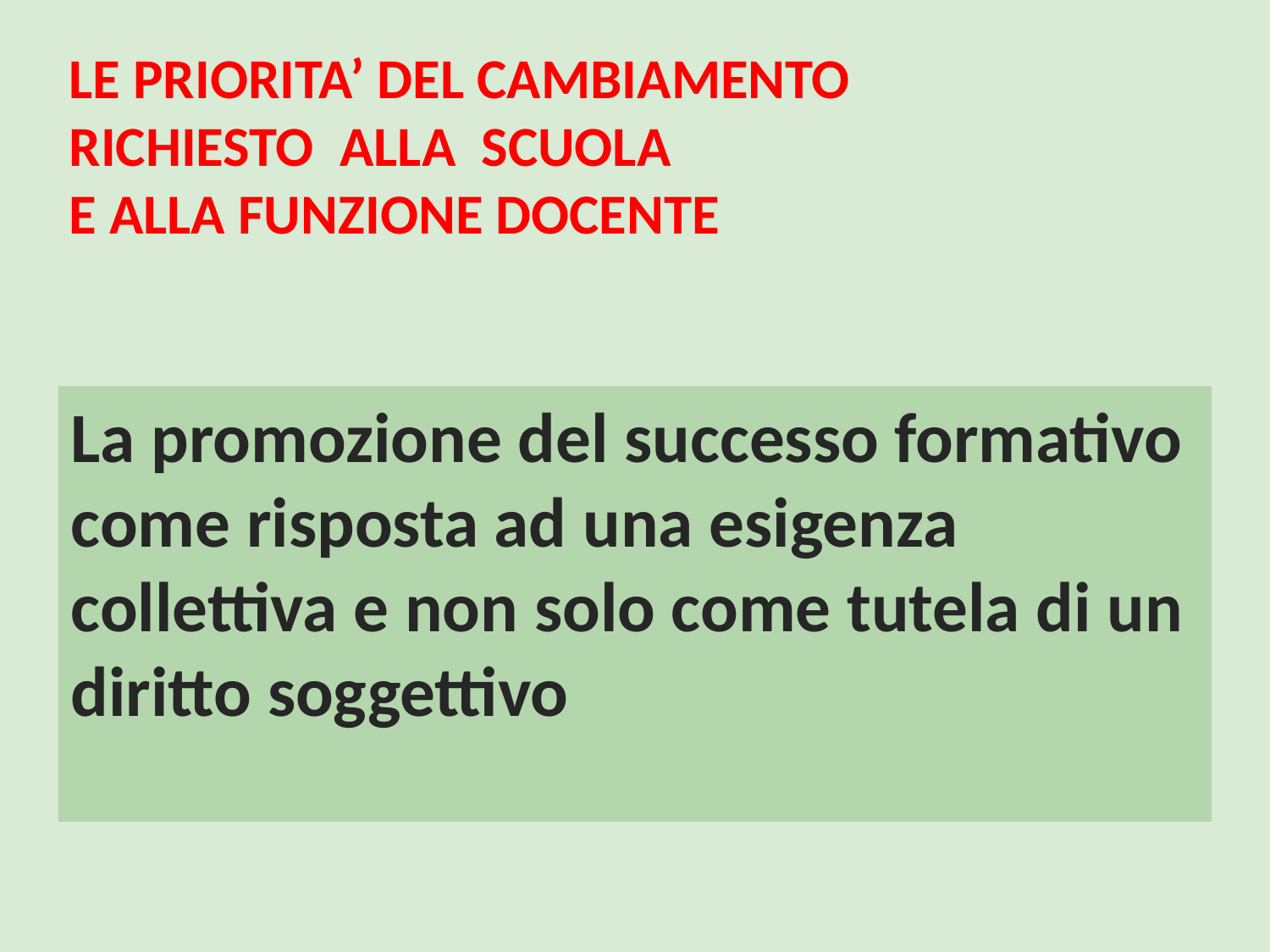

LE PRIORITA’ DEL CAMBIAMENTO
RICHIESTO  ALLA  SCUOLA
E ALLA FUNZIONE DOCENTE
La promozione del successo formativo
come risposta ad una esigenza collettiva e non solo come tutela di un diritto soggettivo